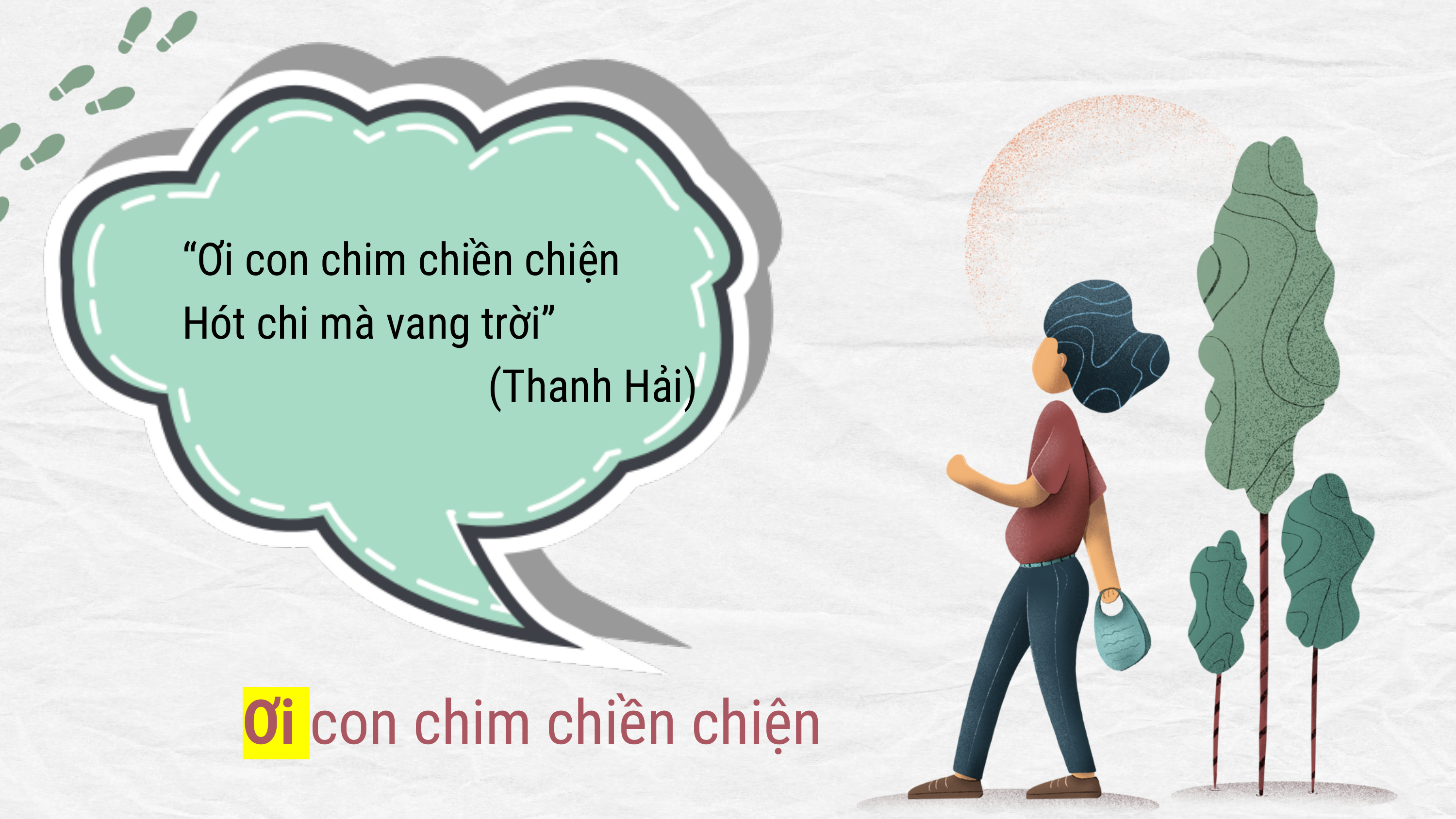

“Ơi con chim chiền chiện
Hót chi mà vang trời”
(Thanh Hải)

Ơi con chim chiền chiện